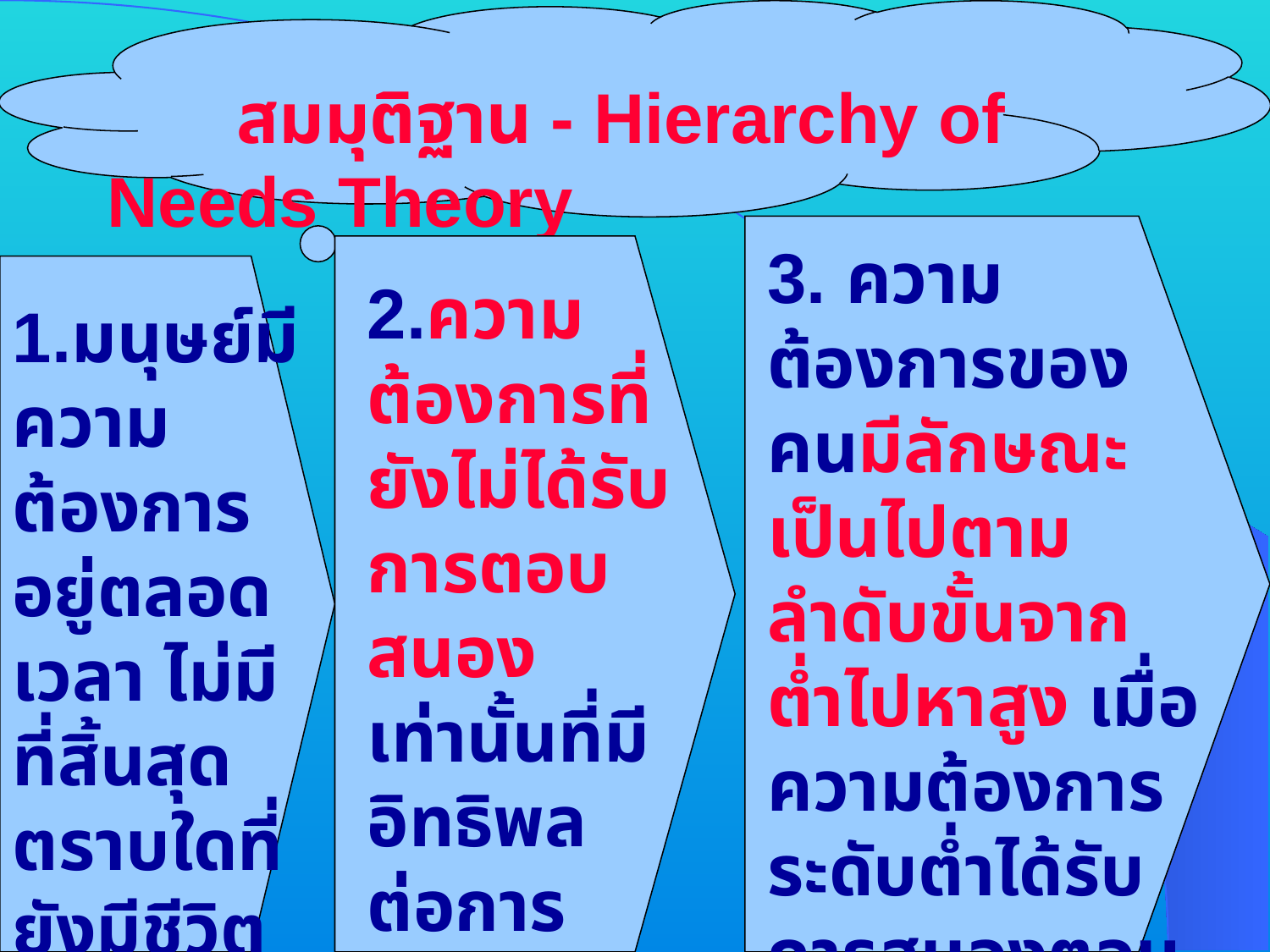

สมมุติฐาน - Hierarchy of Needs Theory

3. ความต้องการของคนมีลักษณะเป็นไปตามลำดับขั้นจากต่ำไปหาสูง เมื่อความต้องการระดับต่ำได้รับการสนองตอบแล้วจะเกิดความต้องการในระดับที่สูงขึ้นตามมา

2.ความต้องการที่ยังไม่ได้รับการตอบสนองเท่านั้นที่มีอิทธิพลต่อการกำหนดพฤติกรรมของคนได้
1.มนุษย์มีความต้องการอยู่ตลอดเวลา ไม่มีที่สิ้นสุด ตราบใดที่ยังมีชีวิตอยู่